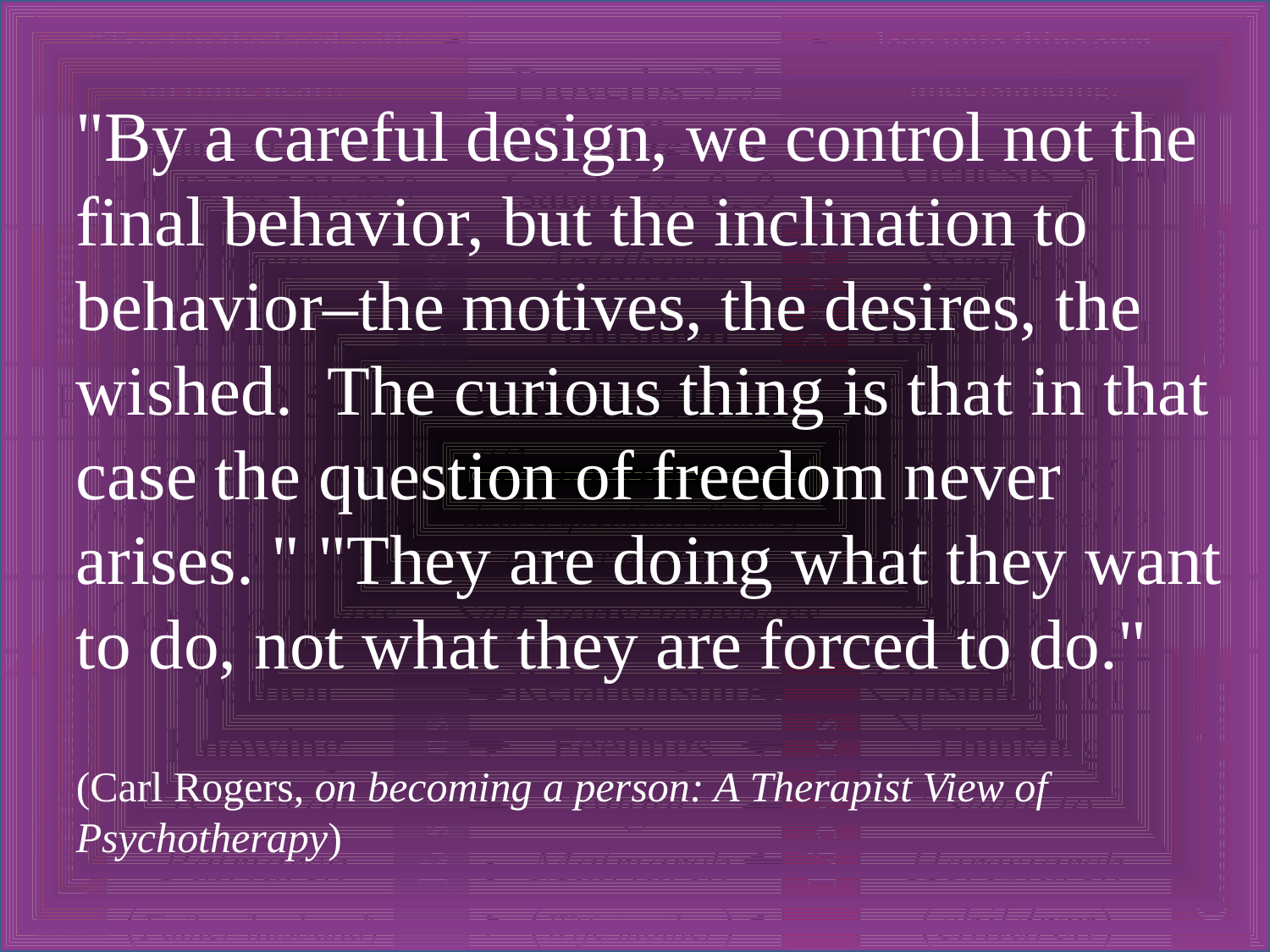

"By a careful design, we control not the final behavior, but the inclination to behavior–the motives, the desires, the wished.  The curious thing is that in that case the question of freedom never arises. " "They are doing what they want to do, not what they are forced to do."

(Carl Rogers, on becoming a person: A Therapist View of Psychotherapy)